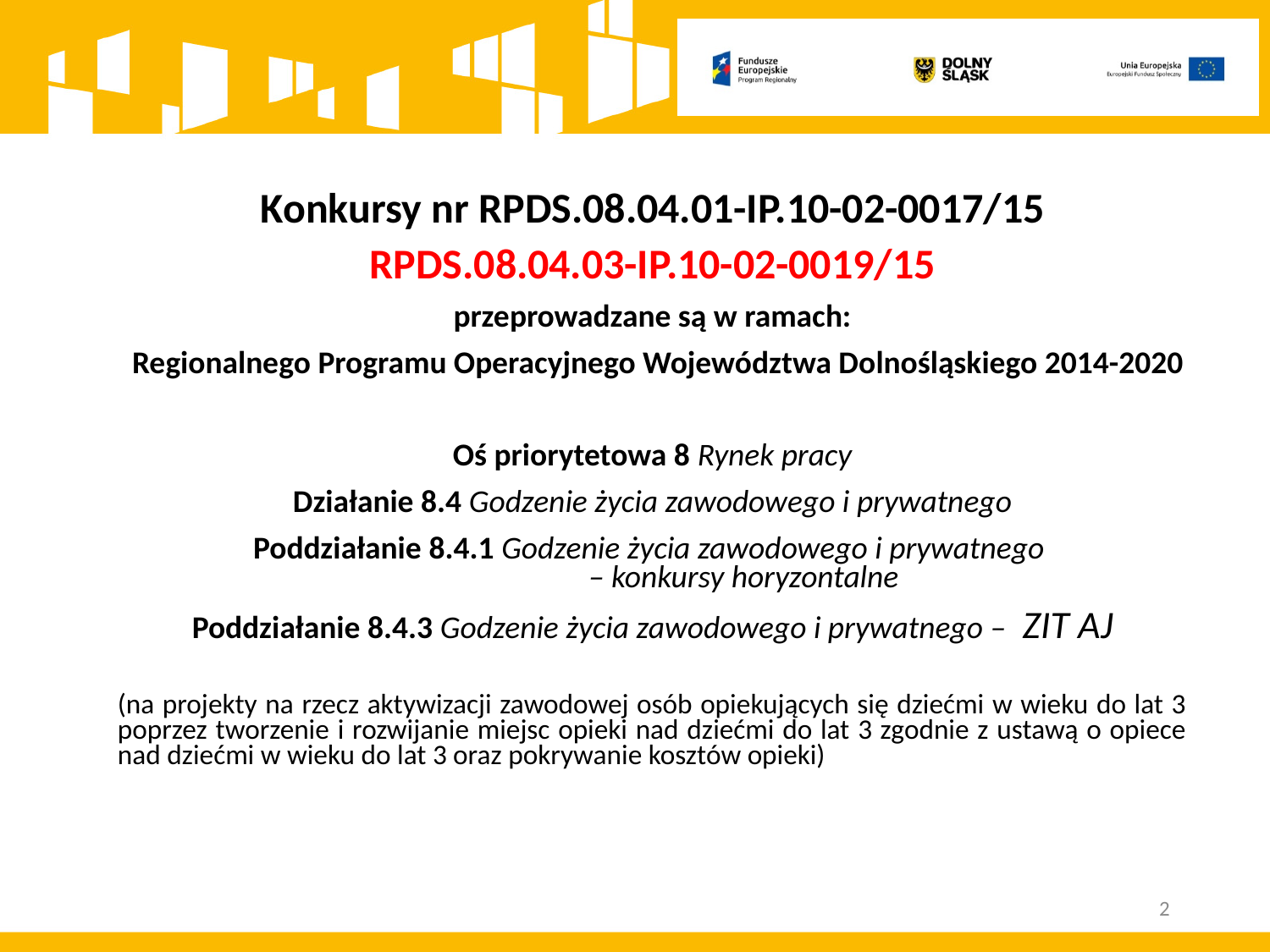

Konkursy nr RPDS.08.04.01-IP.10-02-0017/15
RPDS.08.04.03-IP.10-02-0019/15
przeprowadzane są w ramach:
  Regionalnego Programu Operacyjnego Województwa Dolnośląskiego 2014-2020

Oś priorytetowa 8 Rynek pracy
Działanie 8.4 Godzenie życia zawodowego i prywatnego
Poddziałanie 8.4.1 Godzenie życia zawodowego i prywatnego
                      – konkursy horyzontalne
Poddziałanie 8.4.3 Godzenie życia zawodowego i prywatnego –  ZIT AJ

(na projekty na rzecz aktywizacji zawodowej osób opiekujących się dziećmi w wieku do lat 3 poprzez tworzenie i rozwijanie miejsc opieki nad dziećmi do lat 3 zgodnie z ustawą o opiece nad dziećmi w wieku do lat 3 oraz pokrywanie kosztów opieki)
2